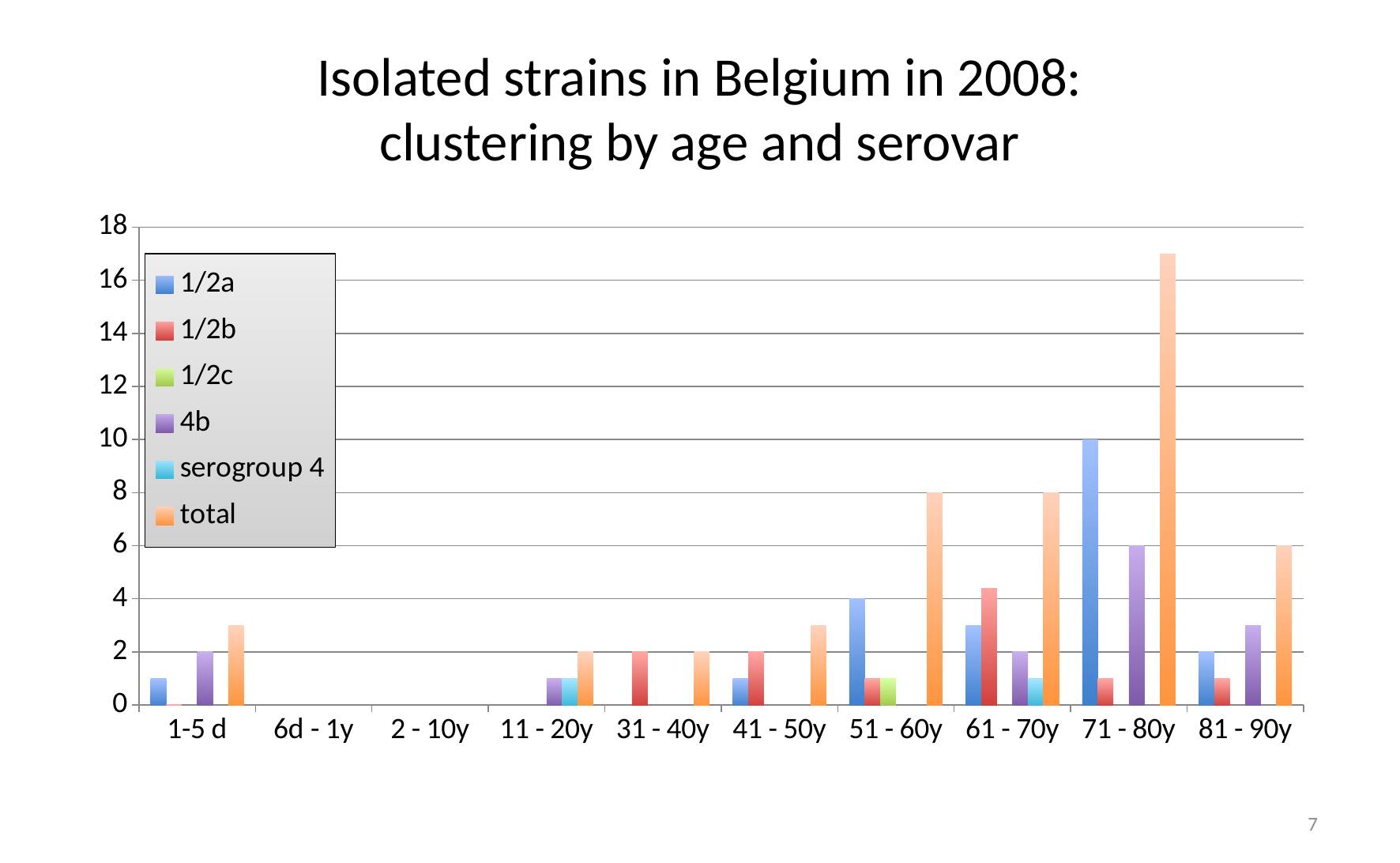

# Isolated strains in Belgium in 2008: clustering by age and serovar

### Chart

| Category | 1/2a | 1/2b | 1/2c | 4b | serogroup 4 | total |
|---|---|---|---|---|---|---|
| 1-5 d | 1.0 | 0.0 | None | 2.0 | None | 3.0 |
| 6d - 1y | None | None | None | None | None | None |
| 2 - 10y | None | None | None | None | None | None |
| 11 - 20y | None | None | None | 1.0 | 1.0 | 2.0 |
| 31 - 40y | None | 2.0 | None | None | None | 2.0 |
| 41 - 50y | 1.0 | 2.0 | None | None | None | 3.0 |
| 51 - 60y | 4.0 | 1.0 | 1.0 | None | None | 8.0 |
| 61 - 70y | 3.0 | 4.4 | None | 2.0 | 1.0 | 8.0 |
| 71 - 80y | 10.0 | 1.0 | None | 6.0 | None | 17.0 |
| 81 - 90y | 2.0 | 1.0 | None | 3.0 | None | 6.0 |
7